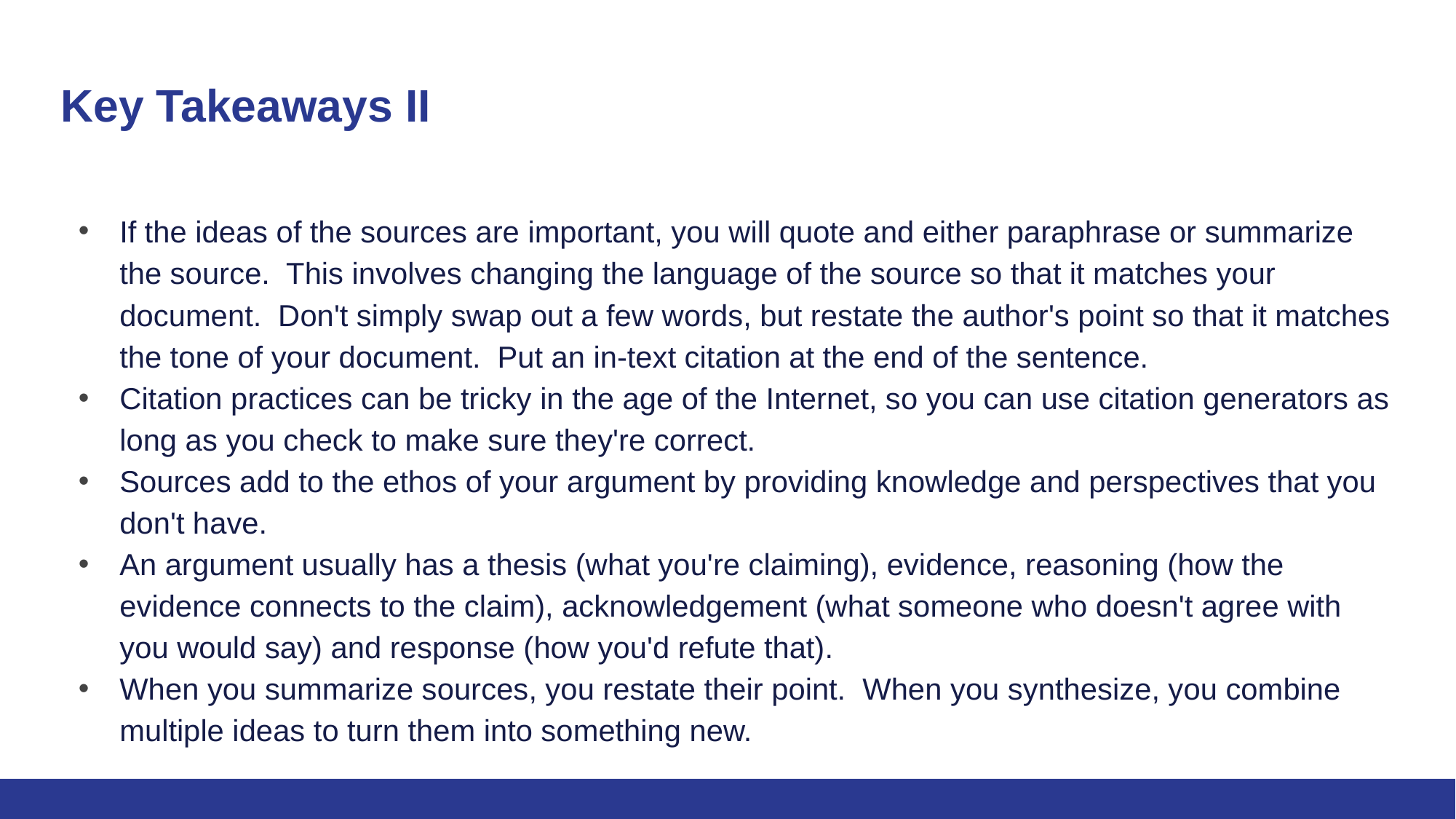

# Key Takeaways II
If the ideas of the sources are important, you will quote and either paraphrase or summarize the source.  This involves changing the language of the source so that it matches your document.  Don't simply swap out a few words, but restate the author's point so that it matches the tone of your document.  Put an in-text citation at the end of the sentence.
Citation practices can be tricky in the age of the Internet, so you can use citation generators as long as you check to make sure they're correct.
Sources add to the ethos of your argument by providing knowledge and perspectives that you don't have.
An argument usually has a thesis (what you're claiming), evidence, reasoning (how the evidence connects to the claim), acknowledgement (what someone who doesn't agree with you would say) and response (how you'd refute that).
When you summarize sources, you restate their point.  When you synthesize, you combine multiple ideas to turn them into something new.